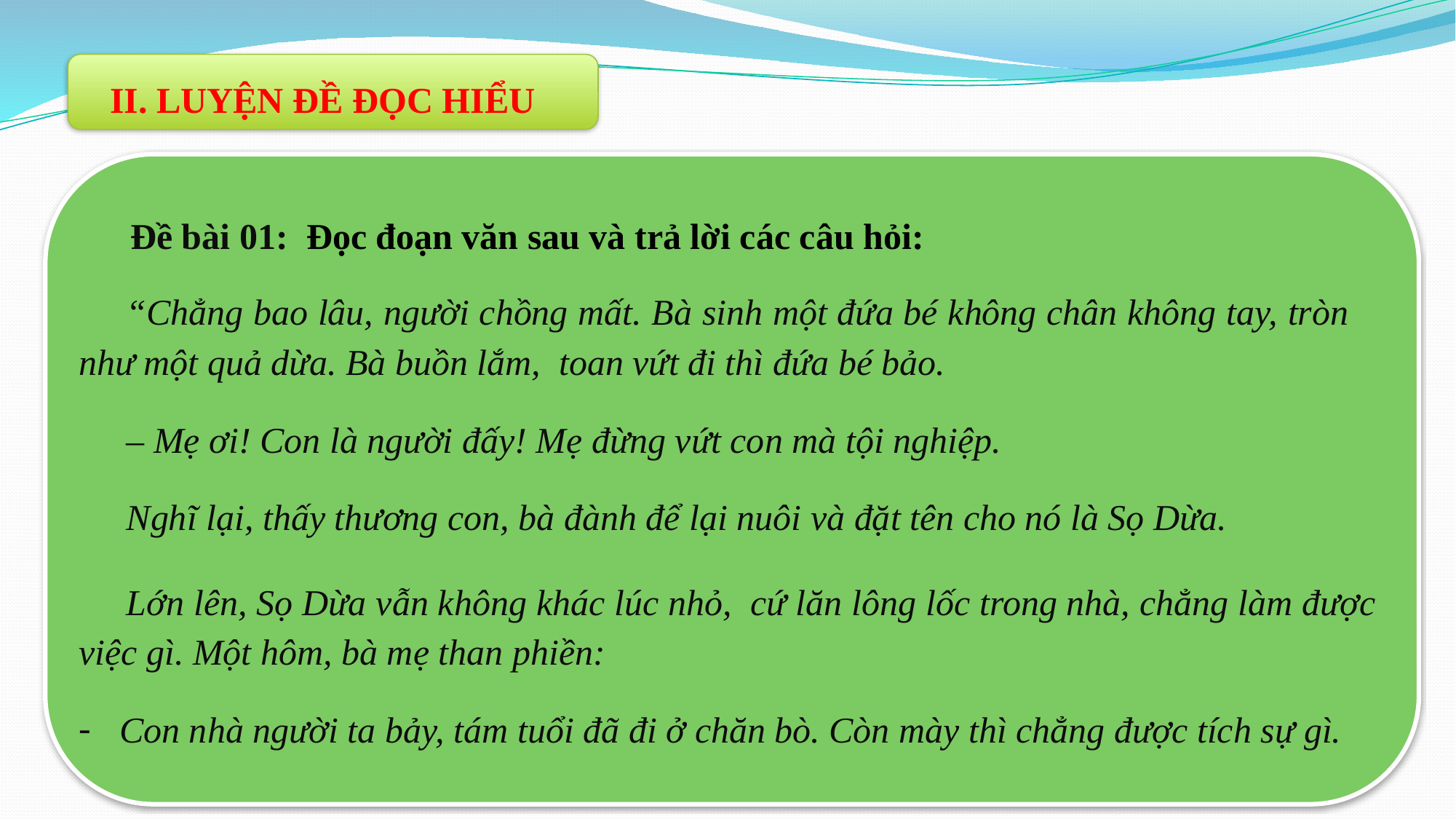

II. LUYỆN ĐỀ ĐỌC HIỂU

Đề bài 01:  Đọc đoạn văn sau và trả lời các câu hỏi:
“Chẳng bao lâu, người chồng mất. Bà sinh một đứa bé không chân không tay, tròn như một quả dừa. Bà buồn lắm,  toan vứt đi thì đứa bé bảo.
– Mẹ ơi! Con là người đấy! Mẹ đừng vứt con mà tội nghiệp.
Nghĩ lại, thấy thương con, bà đành để lại nuôi và đặt tên cho nó là Sọ Dừa.
Lớn lên, Sọ Dừa vẫn không khác lúc nhỏ,  cứ lăn lông lốc trong nhà, chẳng làm được việc gì. Một hôm, bà mẹ than phiền:
Con nhà người ta bảy, tám tuổi đã đi ở chăn bò. Còn mày thì chẳng được tích sự gì.